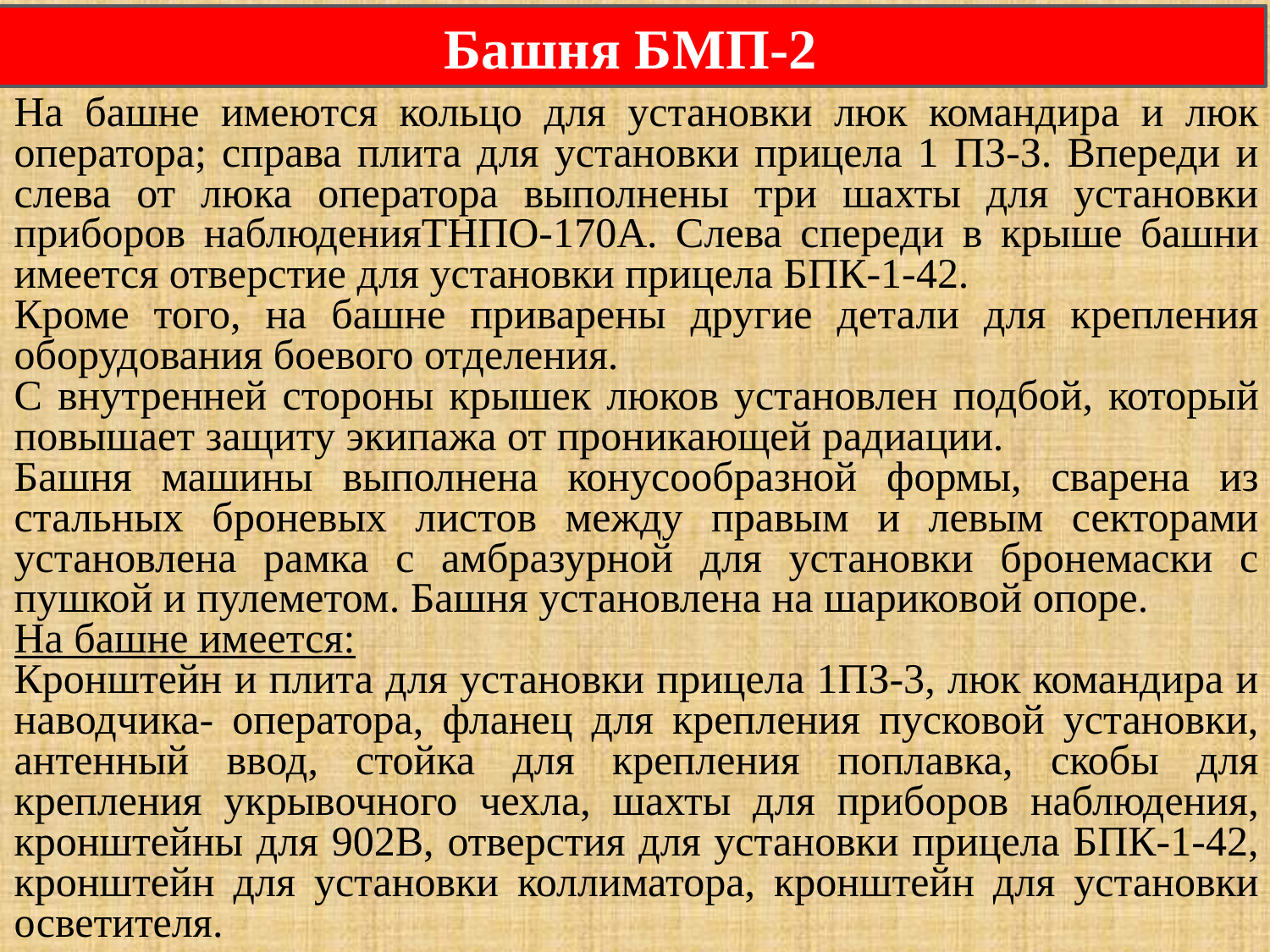

Башня БМП-2
На башне имеются кольцо для установки люк командира и люк оператора; справа плита для установки прицела 1 ПЗ-З. Впереди и слева от люка оператора выполнены три шахты для установки приборов наблюденияТНПО-170А. Слева спереди в крыше башни имеется отверстие для установки прицела БПК-1-42.
Кроме того, на башне приварены другие детали для крепления оборудования боевого отделения.
С внутренней стороны крышек люков установлен подбой, который повышает защиту экипажа от проникающей радиации.
Башня машины выполнена конусообразной формы, сварена из стальных броневых листов между правым и левым секторами установлена рамка с амбразурной для установки бронемаски с пушкой и пулеметом. Башня установлена на шариковой опоре.
На башне имеется:
Кронштейн и плита для установки прицела 1ПЗ-3, люк командира и наводчика- оператора, фланец для крепления пусковой установки, антенный ввод, стойка для крепления поплавка, скобы для крепления укрывочного чехла, шахты для приборов наблюдения, кронштейны для 902В, отверстия для установки прицела БПК-1-42, кронштейн для установки коллиматора, кронштейн для установки осветителя.